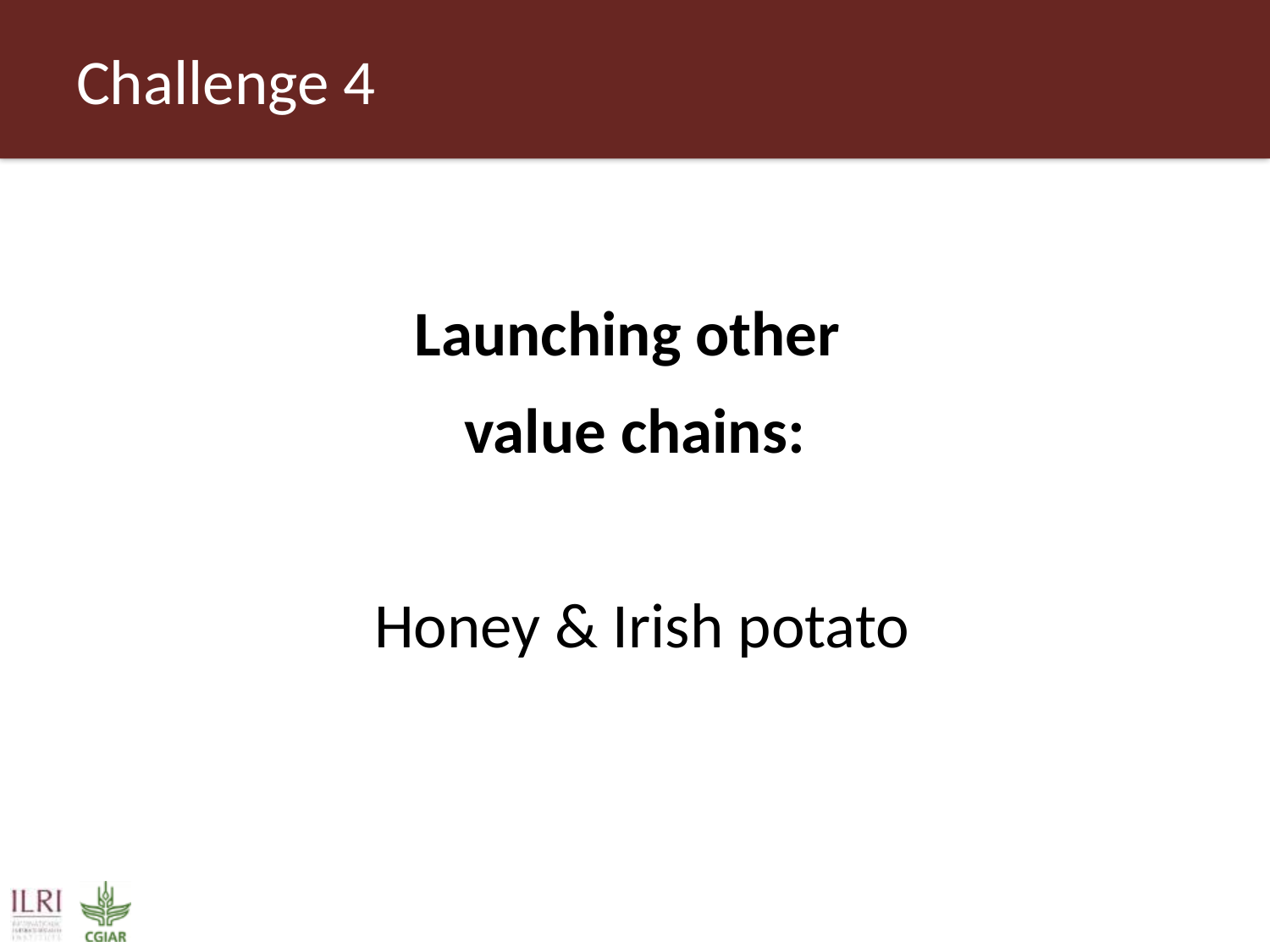

# Challenge 4
Launching other
value chains:

 Honey & Irish potato